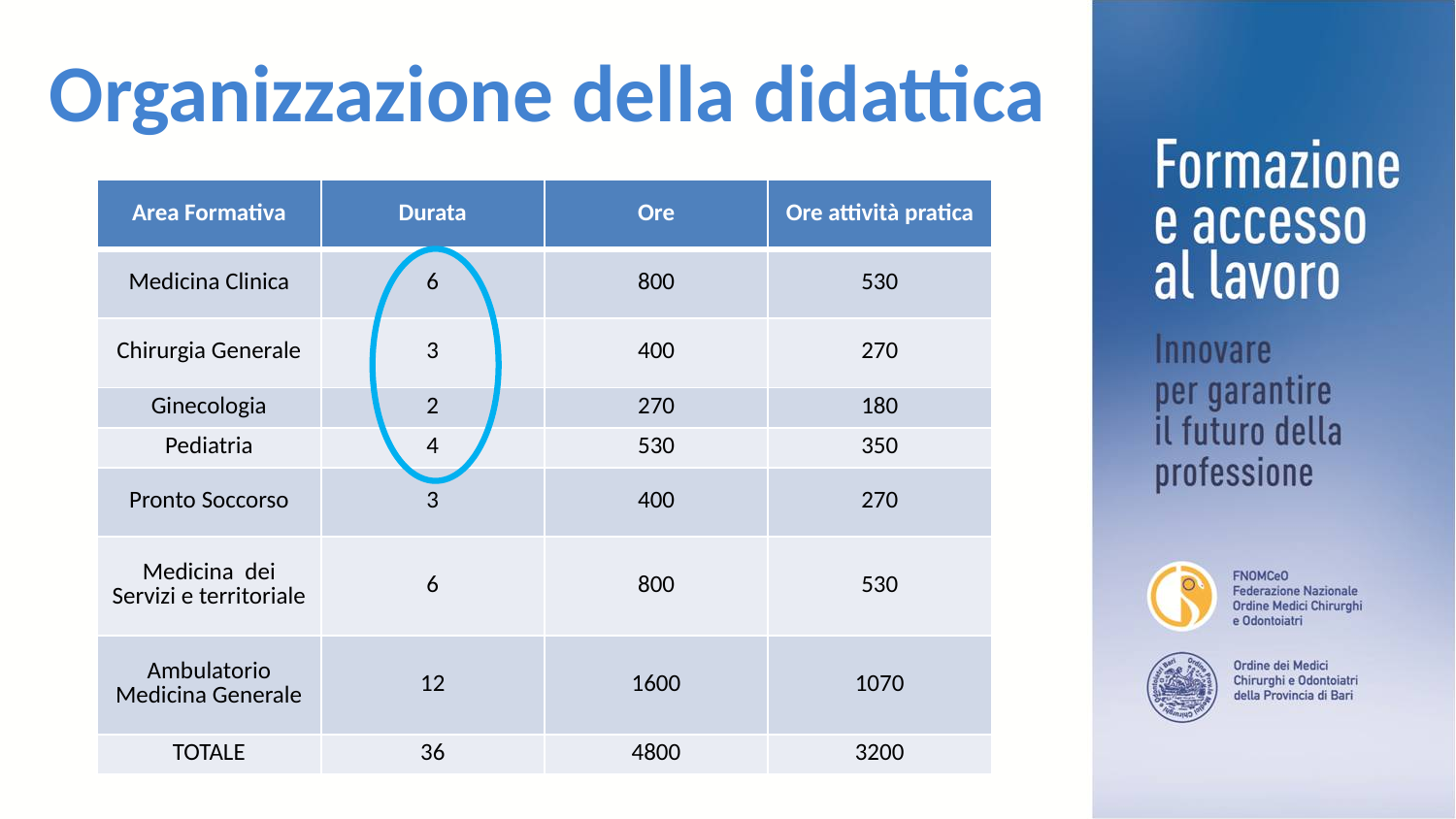

# Organizzazione della didattica

| Area Formativa | Durata | Ore | Ore attività pratica |
| --- | --- | --- | --- |
| Medicina Clinica | 6 | 800 | 530 |
| Chirurgia Generale | 3 | 400 | 270 |
| Ginecologia | 2 | 270 | 180 |
| Pediatria | 4 | 530 | 350 |
| Pronto Soccorso | 3 | 400 | 270 |
| Medicina dei Servizi e territoriale | 6 | 800 | 530 |
| Ambulatorio Medicina Generale | 12 | 1600 | 1070 |
| TOTALE | 36 | 4800 | 3200 |